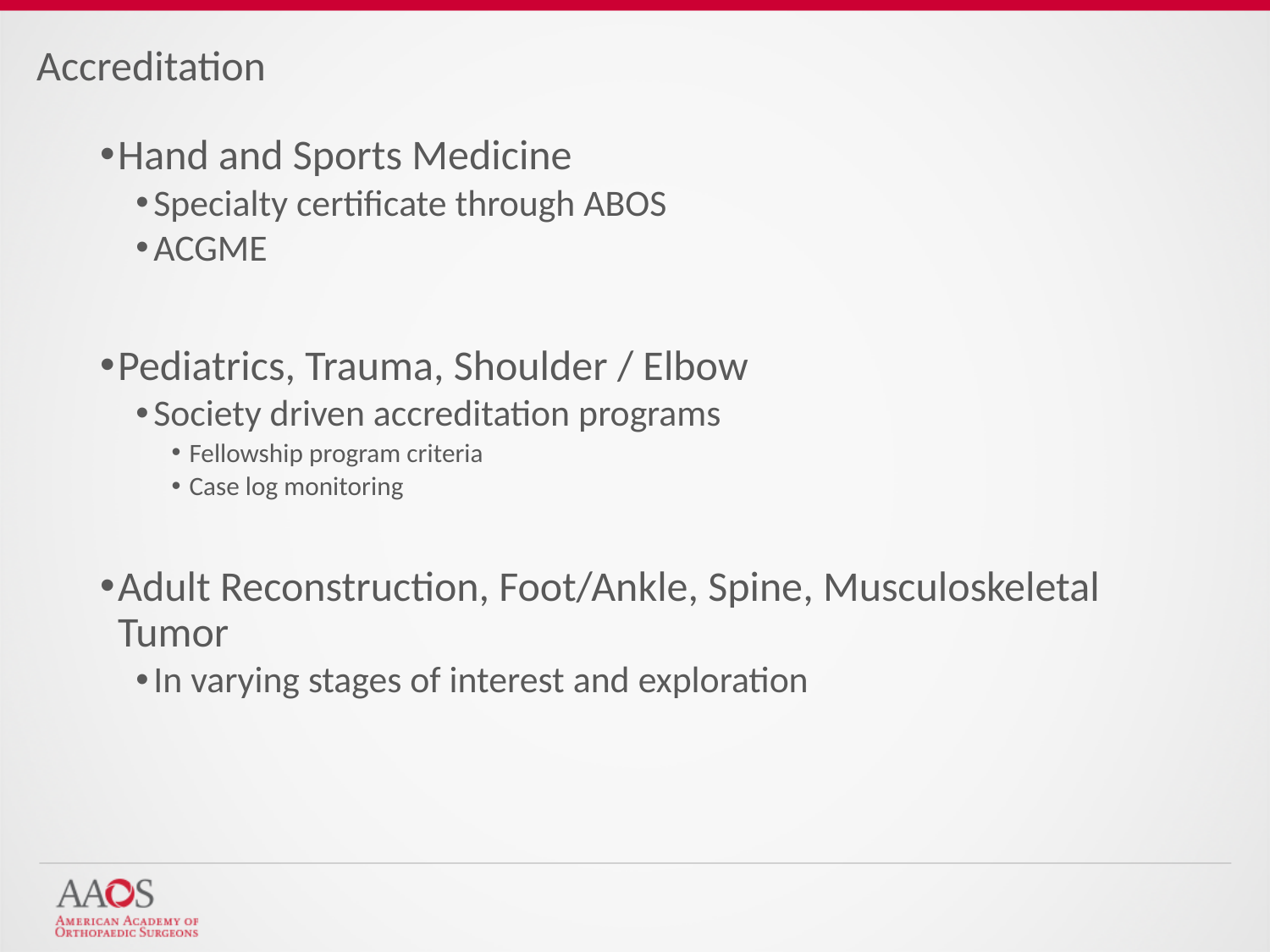

# Accreditation
Hand and Sports Medicine
Specialty certificate through ABOS
ACGME

Pediatrics, Trauma, Shoulder / Elbow
Society driven accreditation programs
Fellowship program criteria
Case log monitoring

Adult Reconstruction, Foot/Ankle, Spine, Musculoskeletal Tumor
In varying stages of interest and exploration